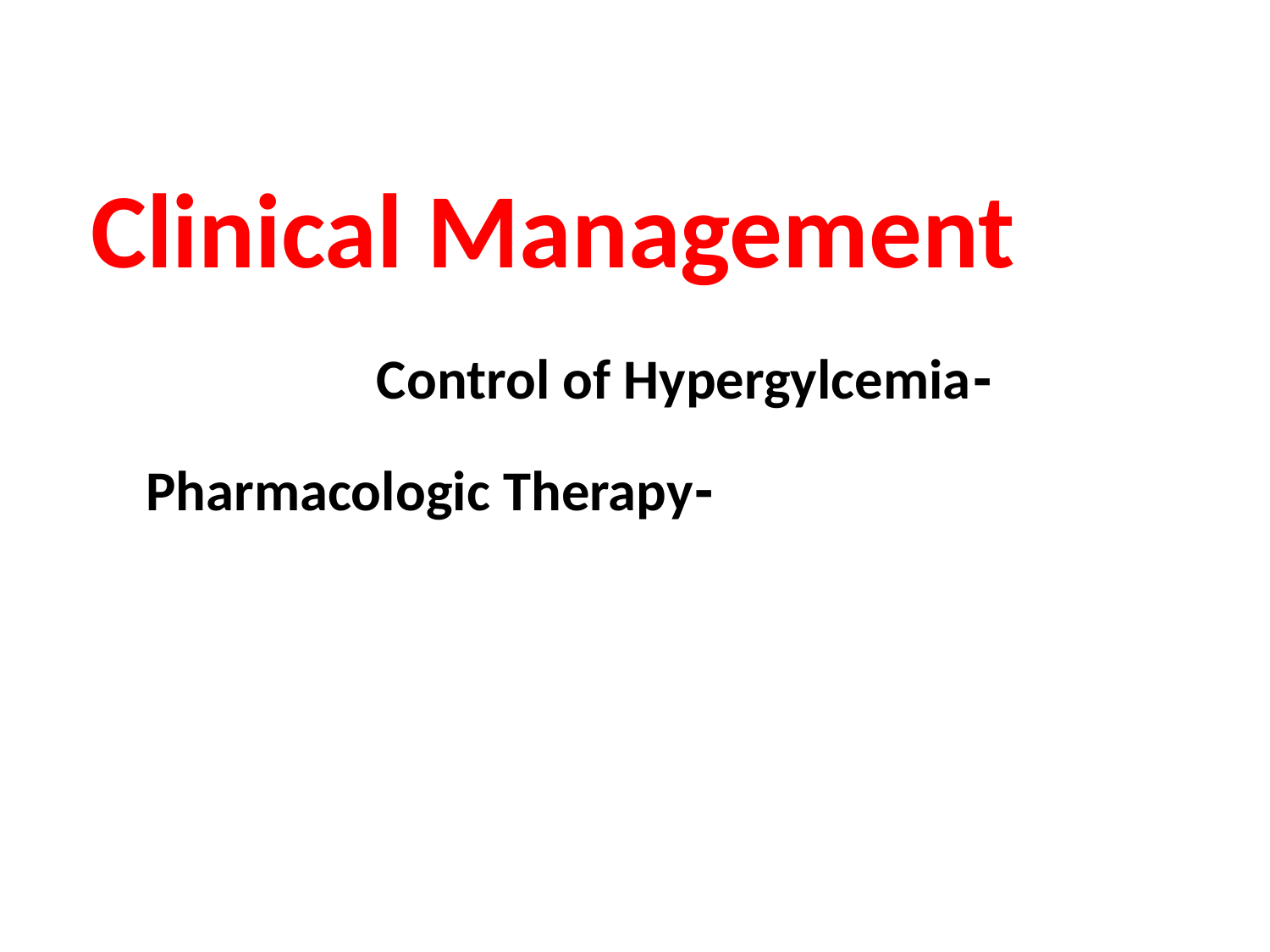

Clinical Management
-Control of Hypergylcemia
-Pharmacologic Therapy